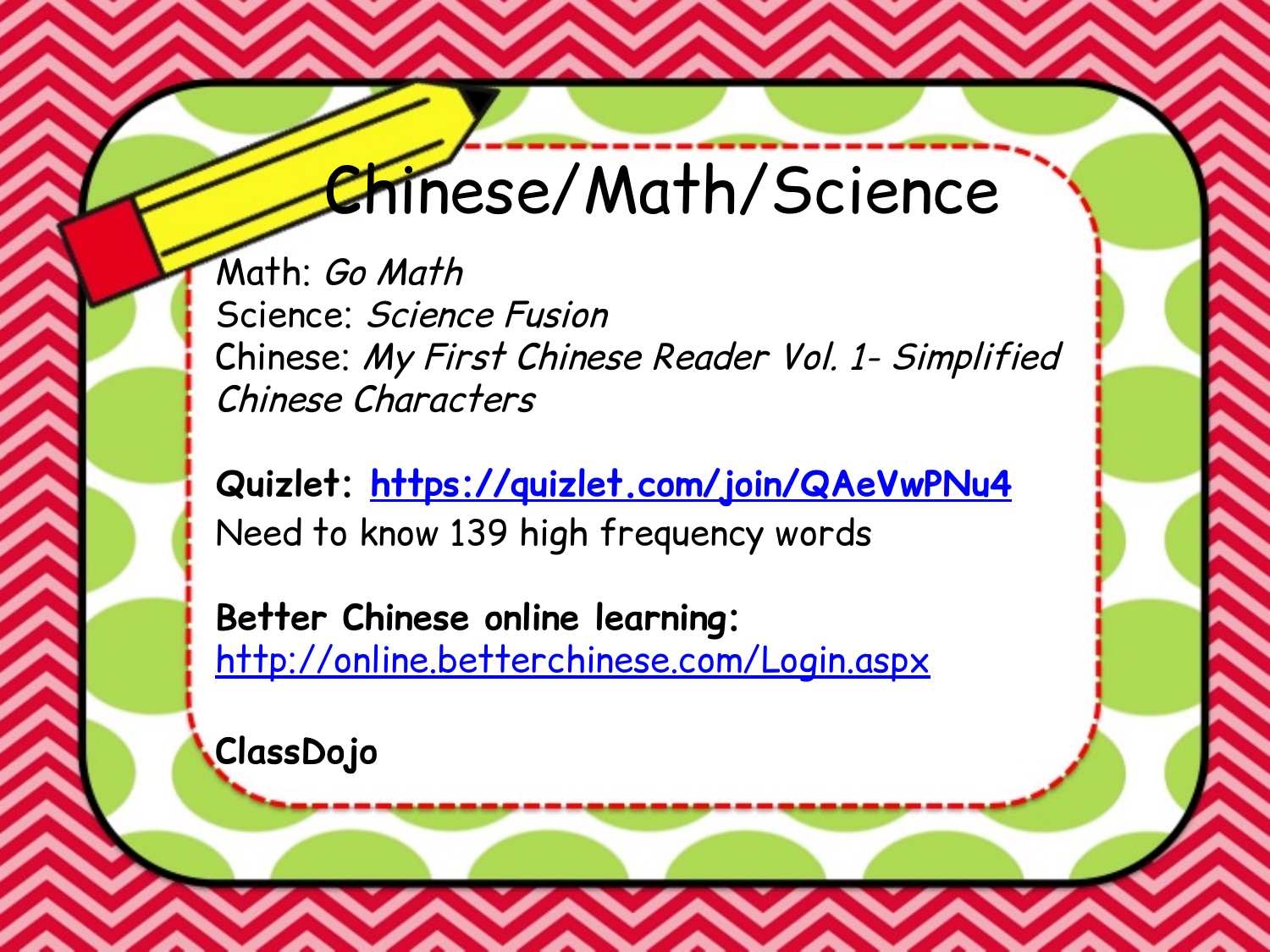

Chinese/Math/Science

Math: Go Math
Science: Science Fusion
Chinese: My First Chinese Reader Vol. 1- Simplified Chinese Characters

Quizlet: https://quizlet.com/join/QAeVwPNu4
Need to know 139 high frequency words

Better Chinese online learning:
http://online.betterchinese.com/Login.aspx

ClassDojo